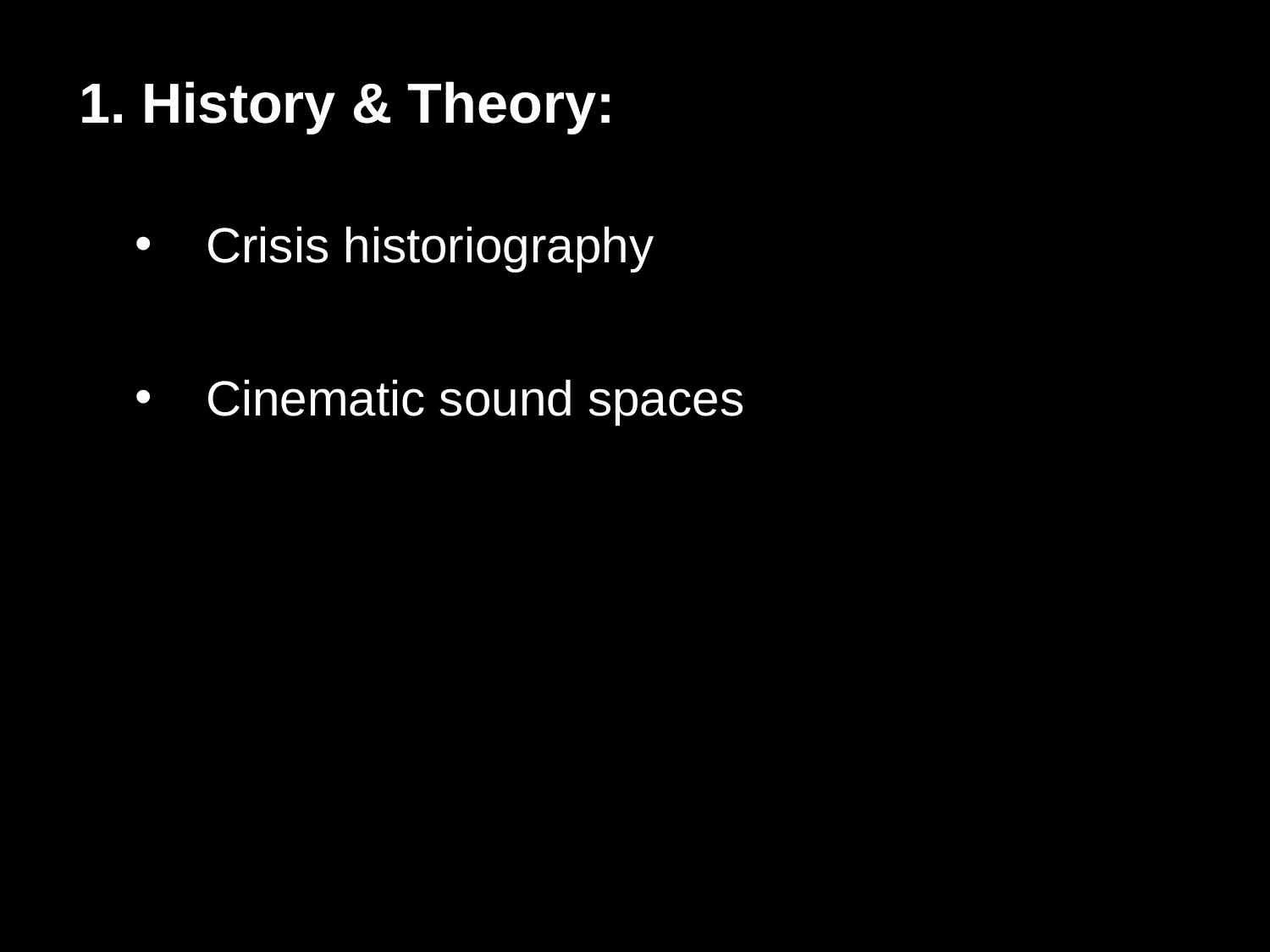

1. History & Theory:

Crisis historiography

Cinematic sound spaces